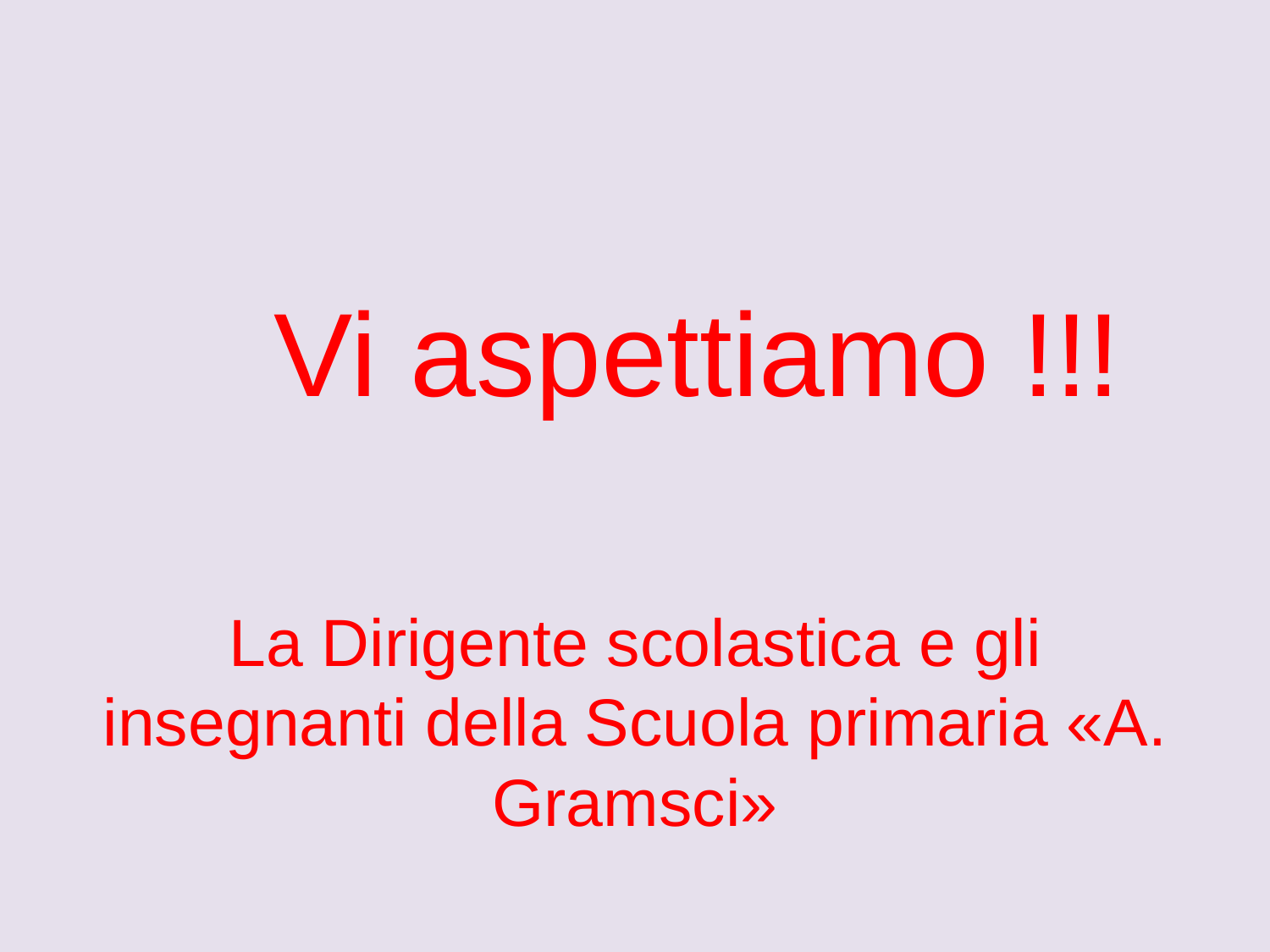

Vi aspettiamo !!!

La Dirigente scolastica e gli insegnanti della Scuola primaria «A. Gramsci»